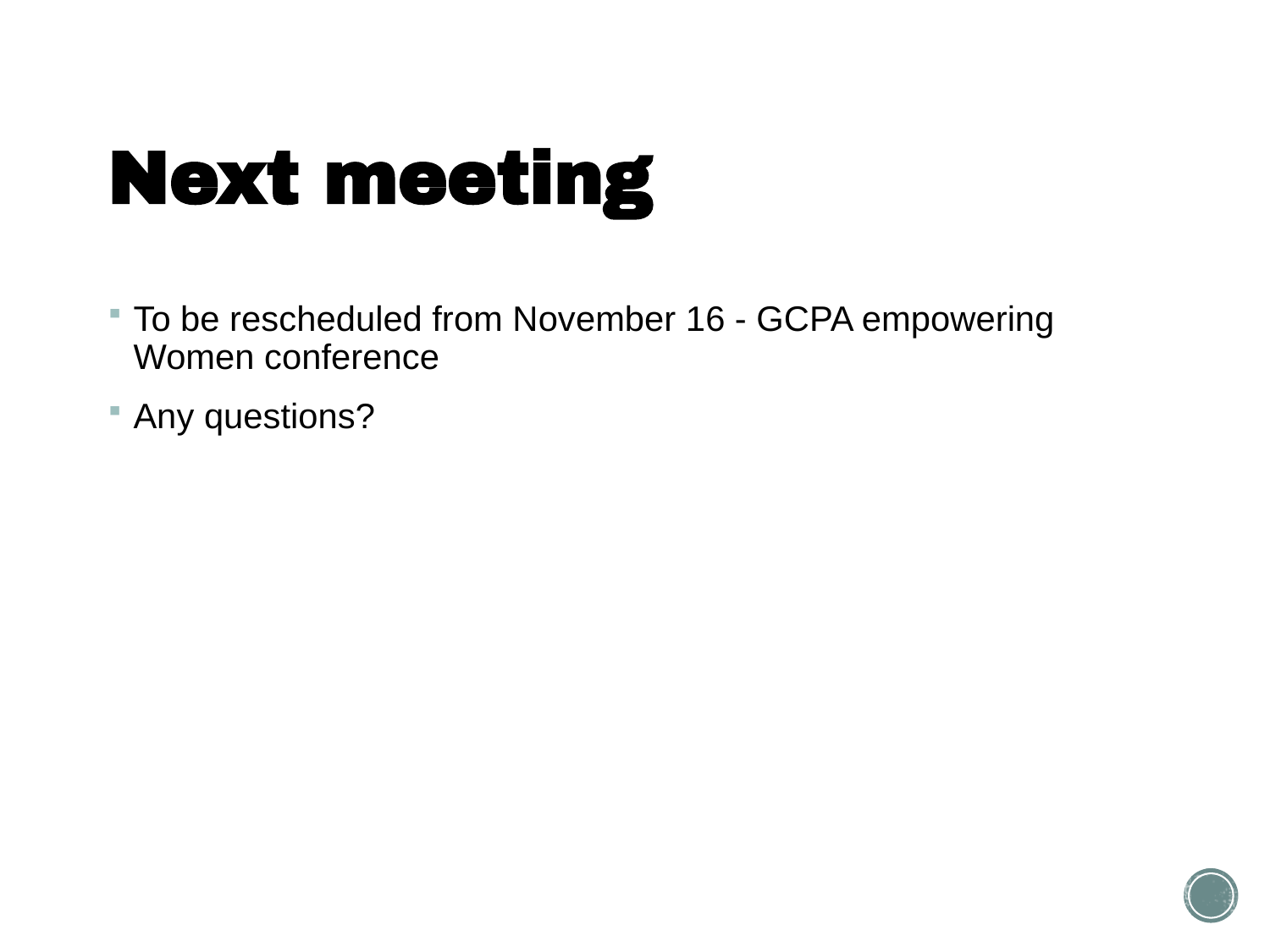

# Next meeting
To be rescheduled from November 16 - GCPA empowering Women conference
Any questions?